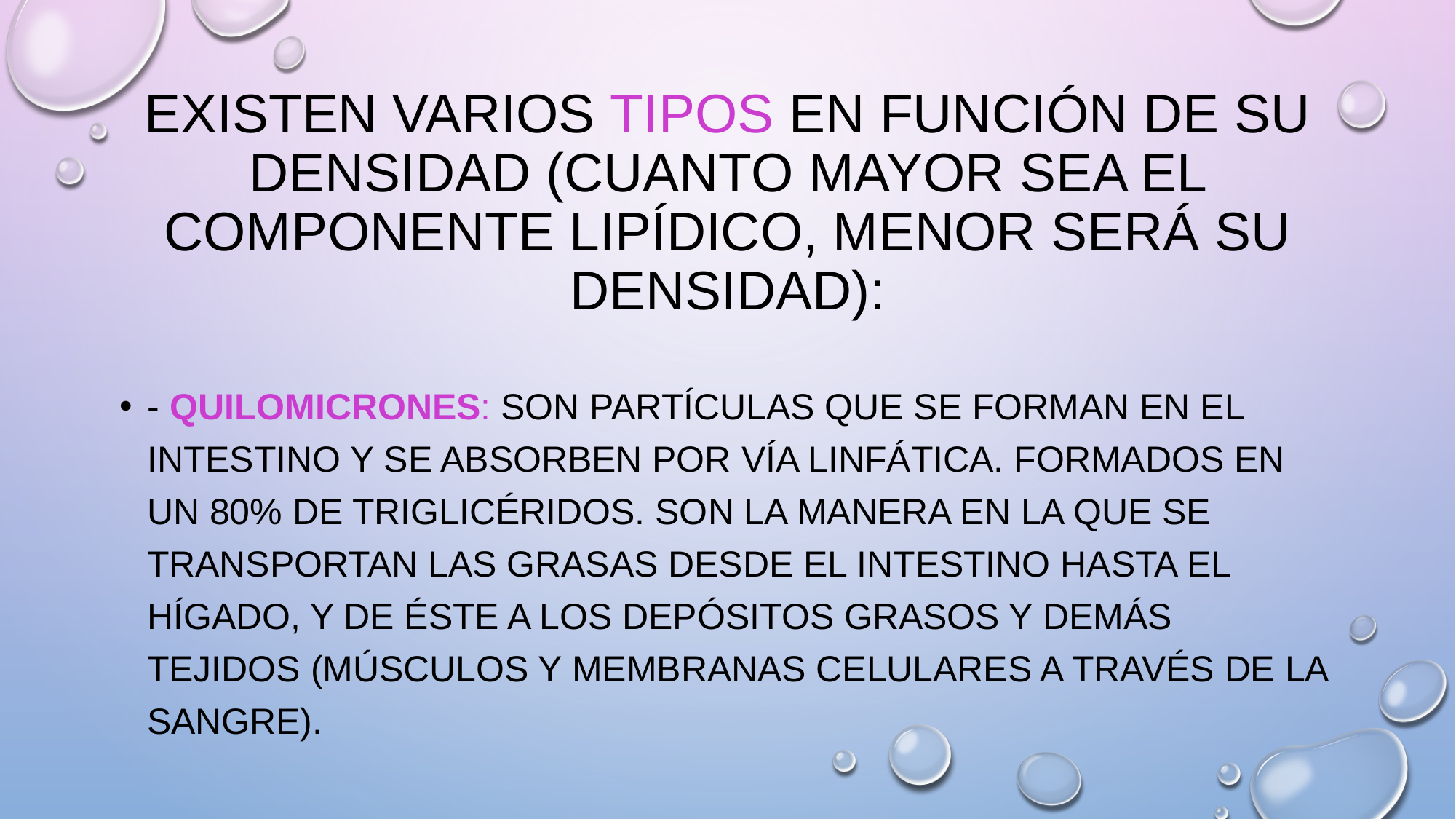

# Existen varios tipos en función de su densidad (cuanto mayor sea el componente lipídico, menor será su densidad):
- Quilomicrones: son partículas que se forman en el intestino y se absorben por vía linfática. Formados en un 80% de triglicéridos. Son la manera en la que se transportan las grasas desde el intestino hasta el hígado, y de éste a los depósitos grasos y demás tejidos (músculos y membranas celulares a través de la sangre).